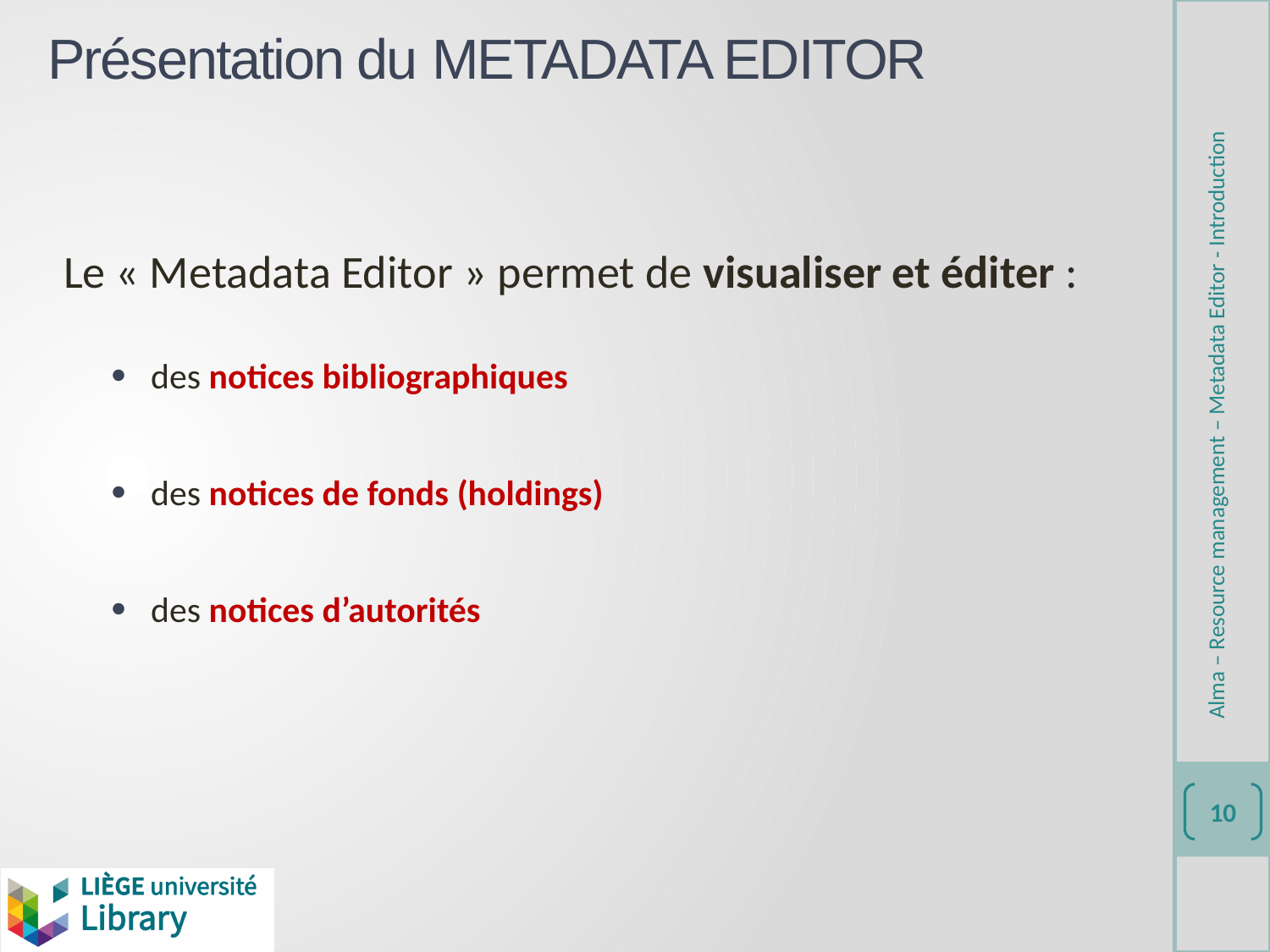

# Présentation du Metadata Editor
Le « Metadata Editor » permet de visualiser et éditer :

des notices bibliographiques

des notices de fonds (holdings)

des notices d’autorités

Alma – Resource management – Metadata Editor - Introduction
10